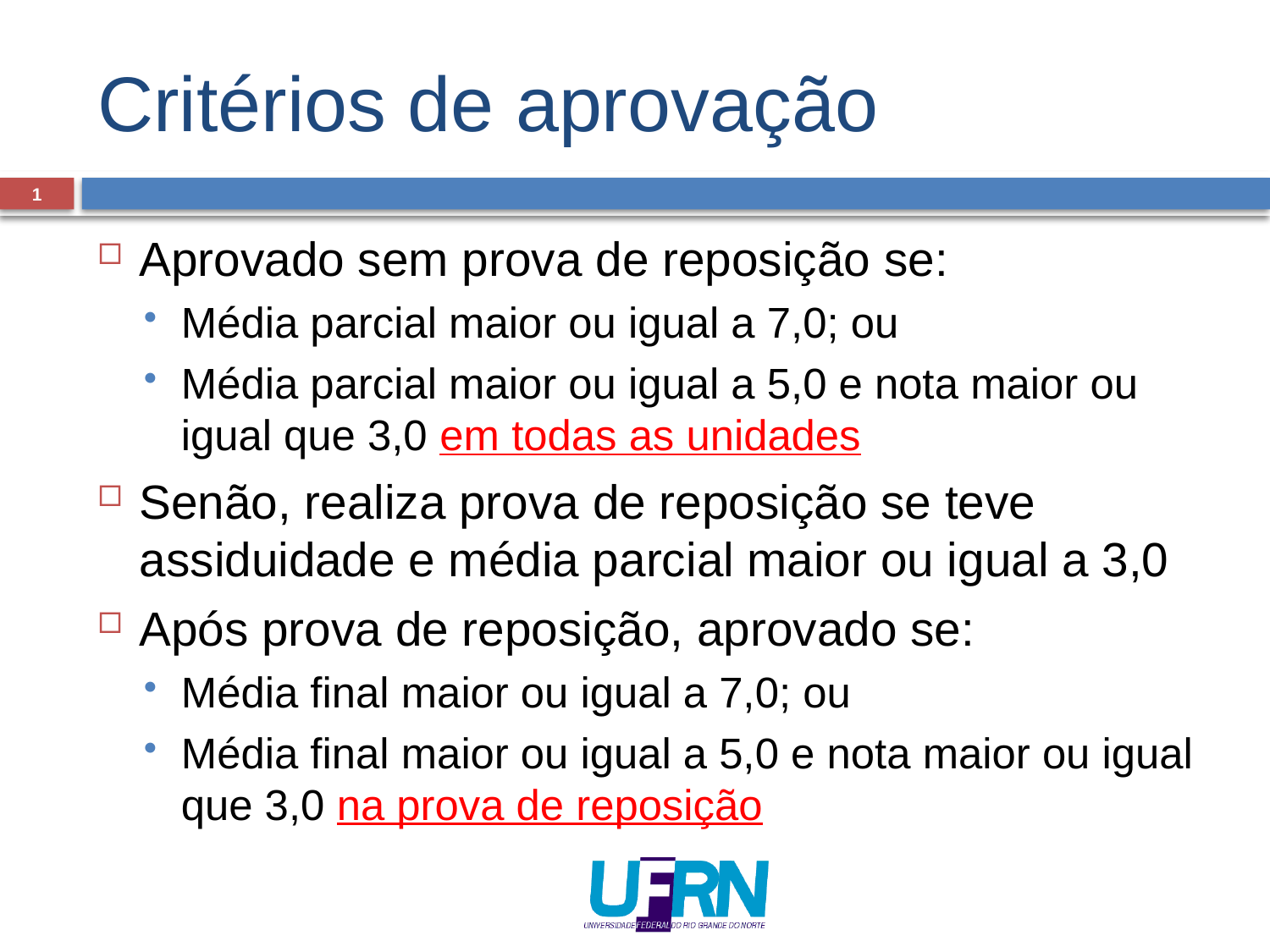

# Critérios de aprovação
1
Aprovado sem prova de reposição se:
Média parcial maior ou igual a 7,0; ou
Média parcial maior ou igual a 5,0 e nota maior ou igual que 3,0 em todas as unidades
Senão, realiza prova de reposição se teve assiduidade e média parcial maior ou igual a 3,0
Após prova de reposição, aprovado se:
Média final maior ou igual a 7,0; ou
Média final maior ou igual a 5,0 e nota maior ou igual que 3,0 na prova de reposição